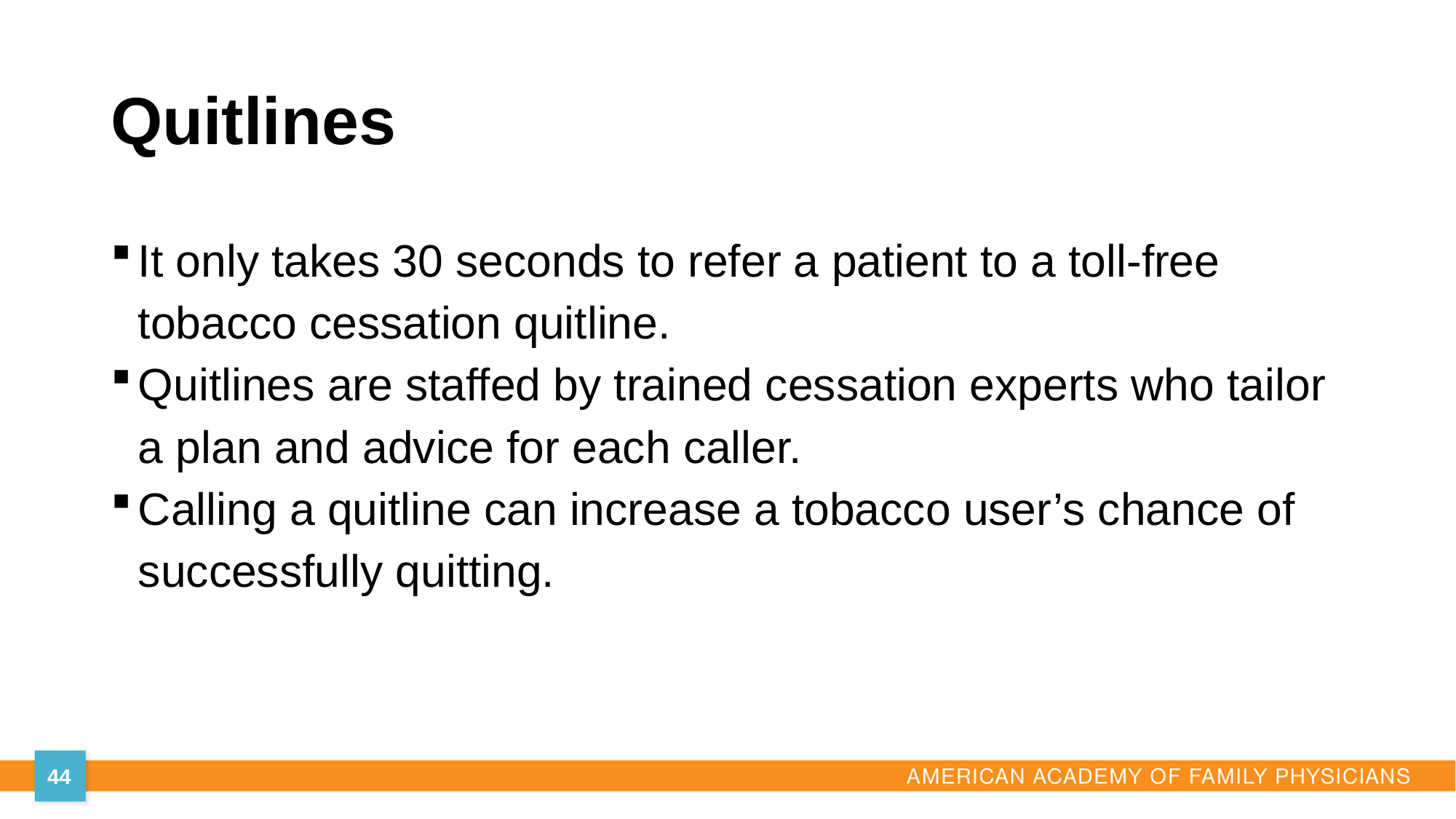

# Quitlines
It only takes 30 seconds to refer a patient to a toll-free tobacco cessation quitline.
Quitlines are staffed by trained cessation experts who tailor a plan and advice for each caller.
Calling a quitline can increase a tobacco user’s chance of successfully quitting.
44